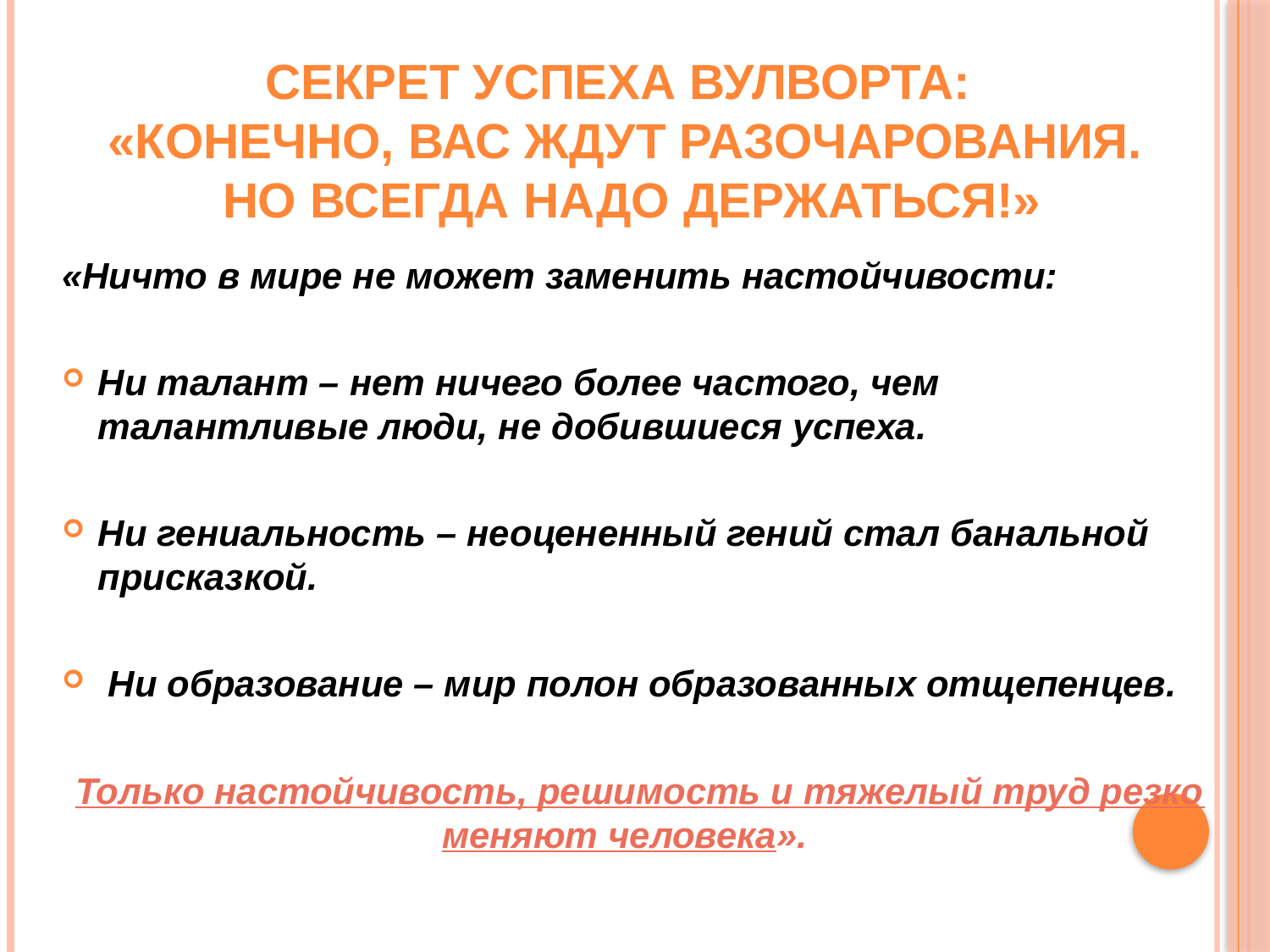

# Секрет успеха Вулворта: «Конечно, вас ждут разочарования. Но всегда надо держаться!»
«Ничто в мире не может заменить настойчивости:

Ни талант – нет ничего более частого, чем талантливые люди, не добившиеся успеха.

Ни гениальность – неоцененный гений стал банальной присказкой.

 Ни образование – мир полон образованных отщепенцев.

 Только настойчивость, решимость и тяжелый труд резко меняют человека».